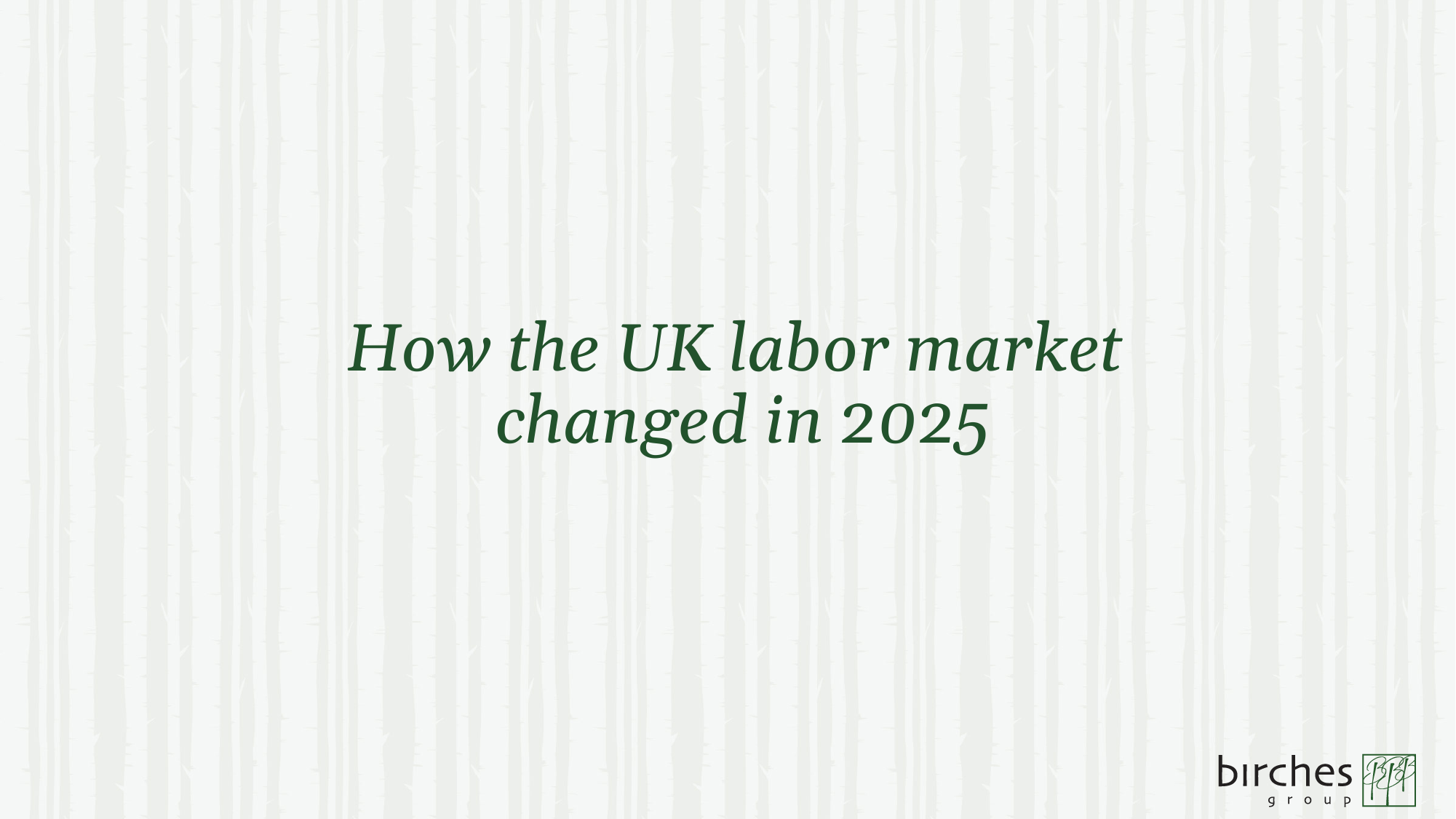

# How the UK labor market changed in 2025